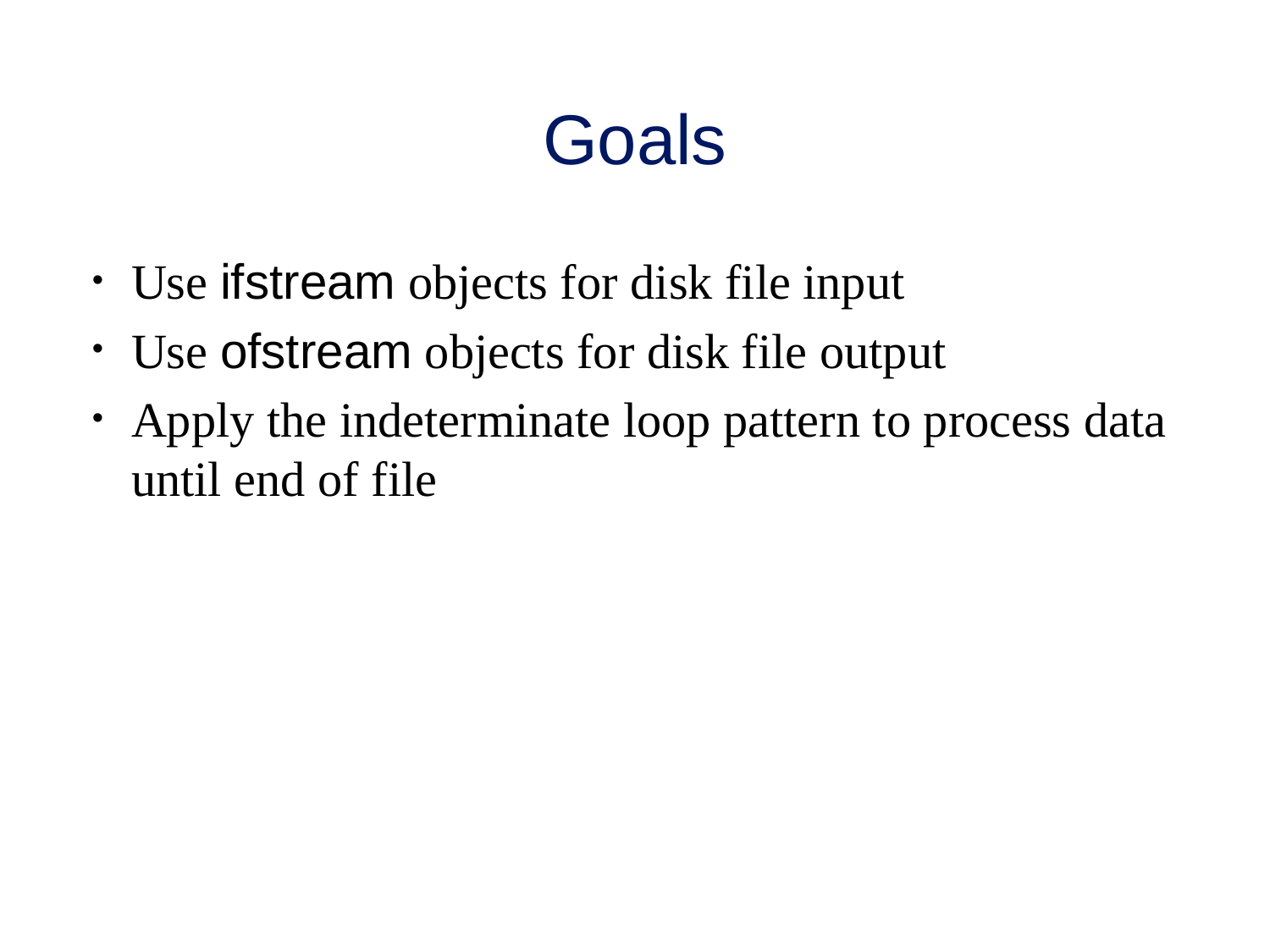

# Goals
Use ifstream objects for disk file input
Use ofstream objects for disk file output
Apply the indeterminate loop pattern to process data until end of file